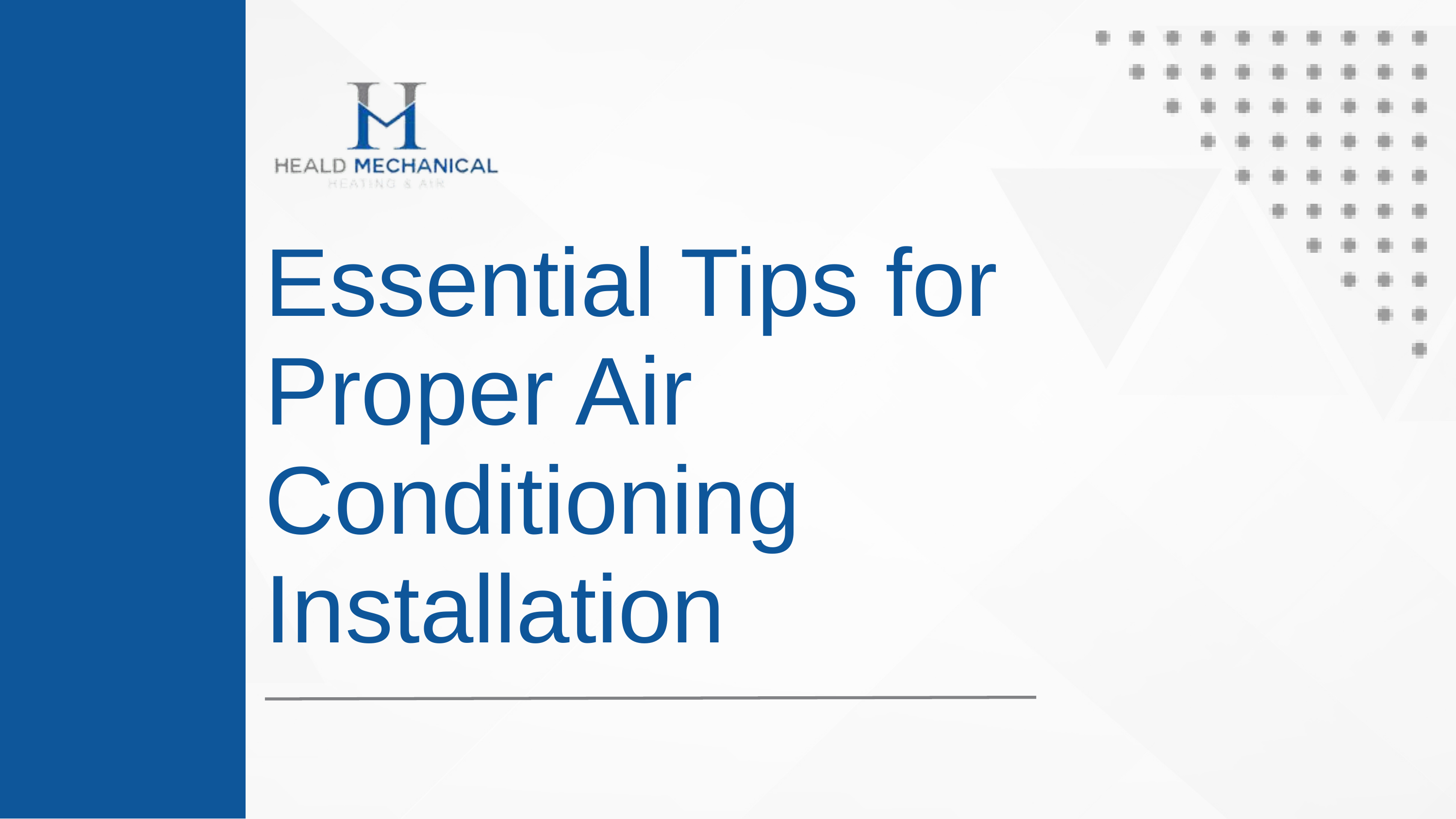

Essential Tips for Proper Air Conditioning Installation